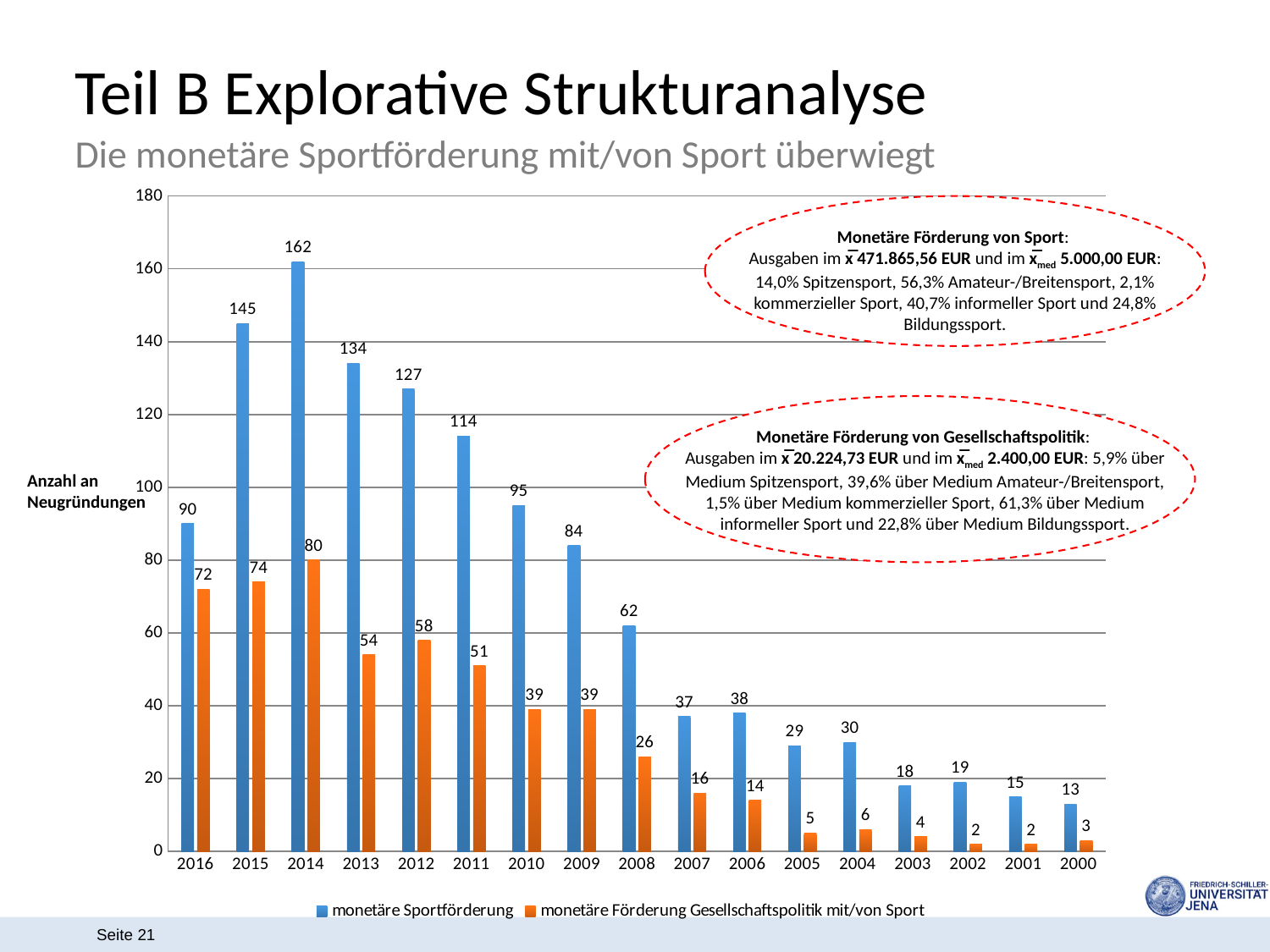

Teil B Explorative Strukturanalyse
Die monetäre Sportförderung mit/von Sport überwiegt

### Chart

| Category | monetäre Sportförderung | monetäre Förderung Gesellschaftspolitik mit/von Sport |
|---|---|---|
| 2016 | 90.0 | 72.0 |
| 2015 | 145.0 | 74.0 |
| 2014 | 162.0 | 80.0 |
| 2013 | 134.0 | 54.0 |
| 2012 | 127.0 | 58.0 |
| 2011 | 114.0 | 51.0 |
| 2010 | 95.0 | 39.0 |
| 2009 | 84.0 | 39.0 |
| 2008 | 62.0 | 26.0 |
| 2007 | 37.0 | 16.0 |
| 2006 | 38.0 | 14.0 |
| 2005 | 29.0 | 5.0 |
| 2004 | 30.0 | 6.0 |
| 2003 | 18.0 | 4.0 |
| 2002 | 19.0 | 2.0 |
| 2001 | 15.0 | 2.0 |
| 2000 | 13.0 | 3.0 |
Monetäre Förderung von Sport:
Ausgaben im x̅ 471.865,56 EUR und im x̅med 5.000,00 EUR: 14,0% Spitzensport, 56,3% Amateur-/Breitensport, 2,1% kommerzieller Sport, 40,7% informeller Sport und 24,8% Bildungssport.

Monetäre Förderung von Gesellschaftspolitik:
Ausgaben im x̅ 20.224,73 EUR und im x̅med 2.400,00 EUR: 5,9% über Medium Spitzensport, 39,6% über Medium Amateur-/Breitensport, 1,5% über Medium kommerzieller Sport, 61,3% über Medium informeller Sport und 22,8% über Medium Bildungssport.
Anzahl an Neugründungen